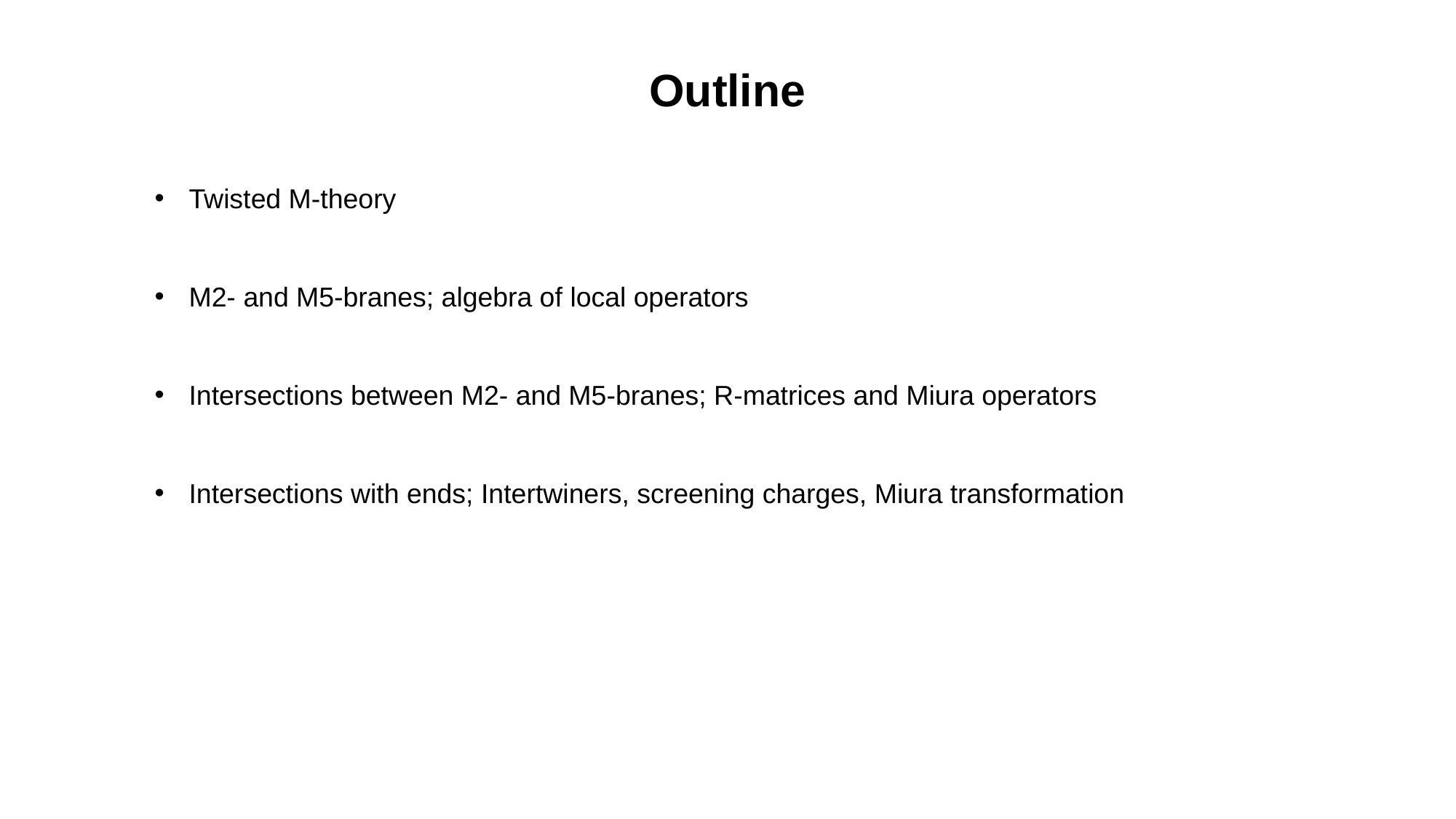

Outline
Twisted M-theory

M2- and M5-branes; algebra of local operators

Intersections between M2- and M5-branes; R-matrices and Miura operators

Intersections with ends; Intertwiners, screening charges, Miura transformation